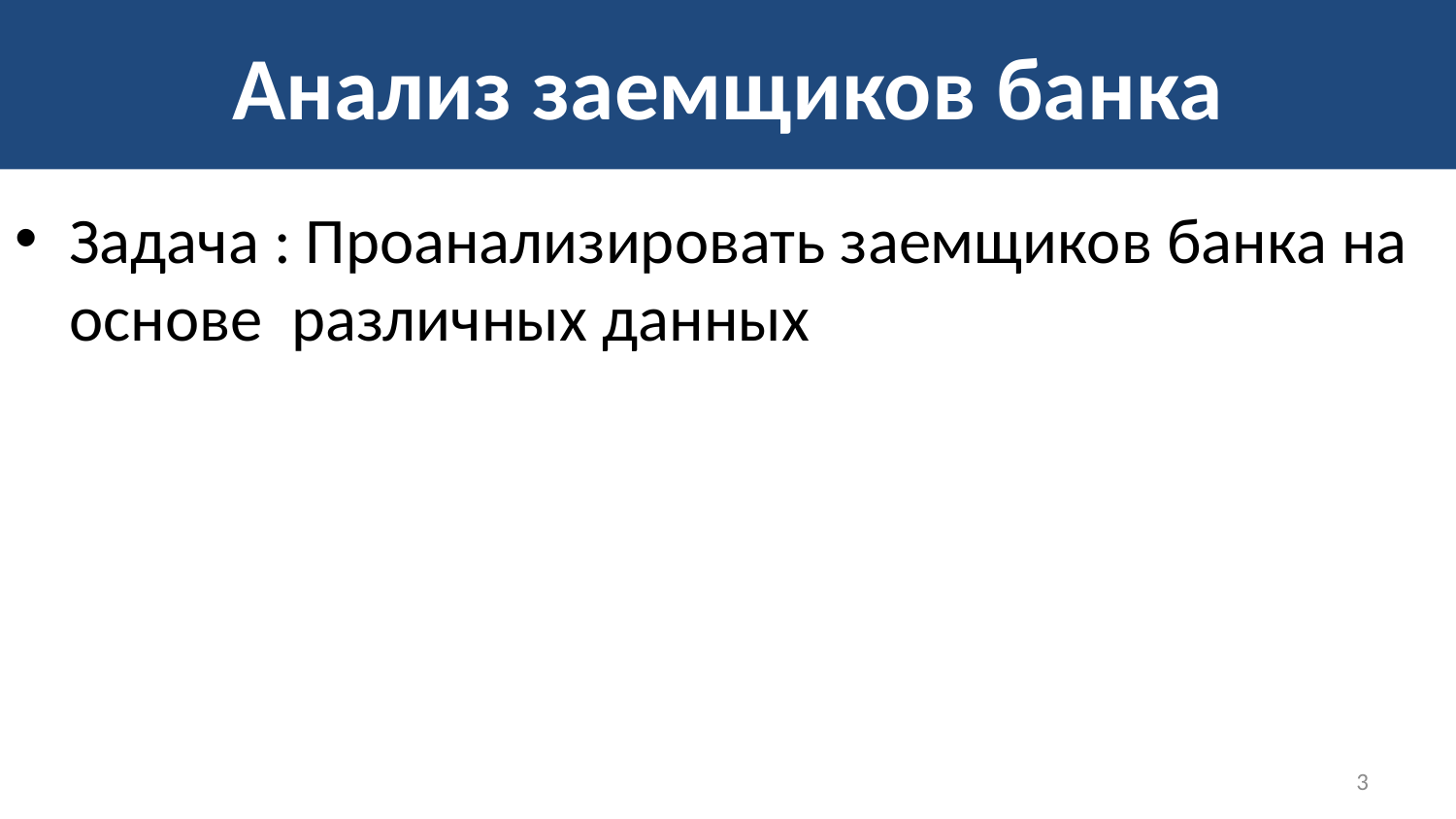

# Анализ заемщиков банка
Задача : Проанализировать заемщиков банка на основе  различных данных
3